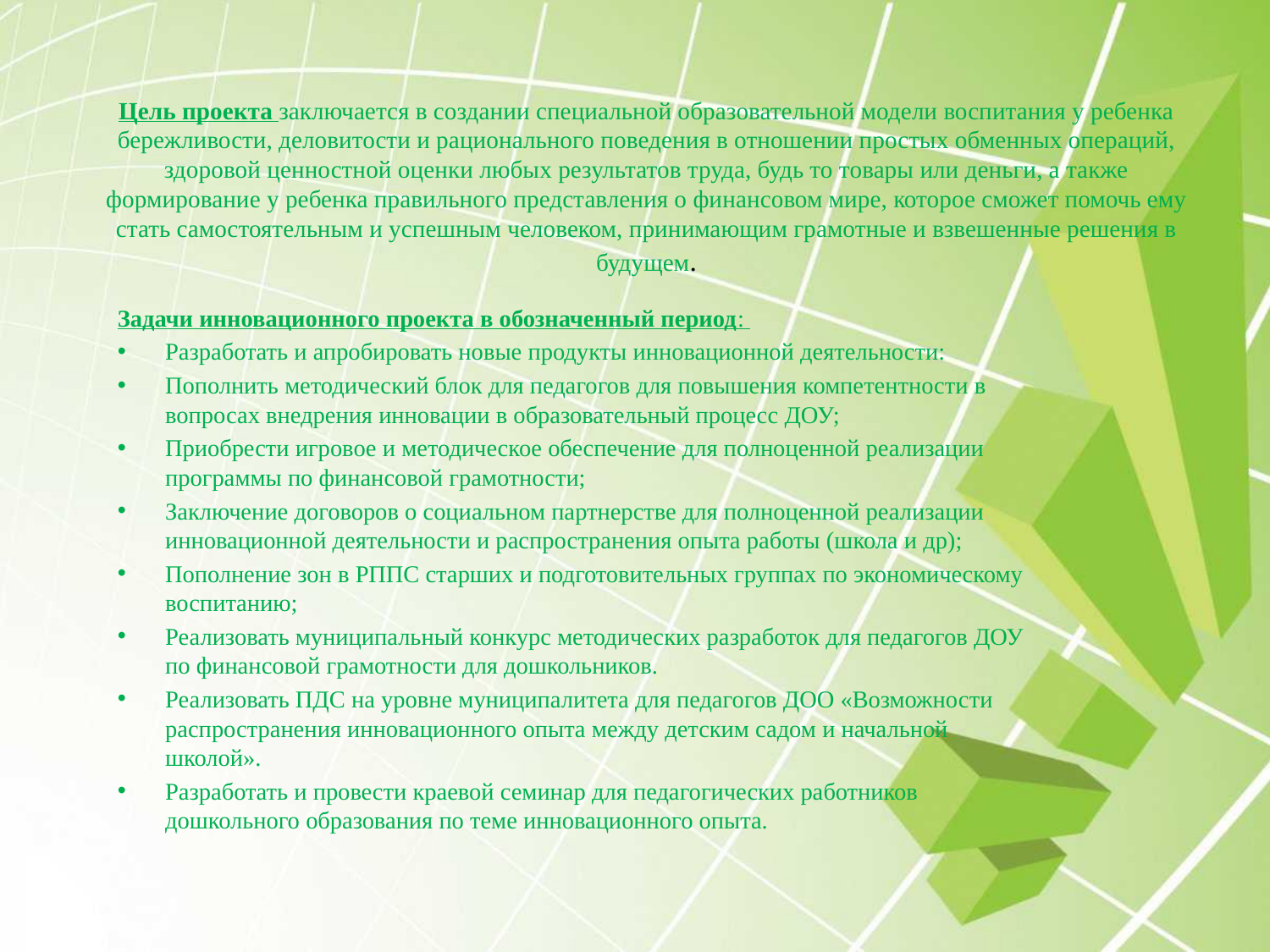

# Цель проекта заключается в создании специальной образовательной модели воспитания у ребенка бережливости, деловитости и рационального поведения в отношении простых обменных операций, здоровой ценностной оценки любых результатов труда, будь то товары или деньги, а также формирование у ребенка правильного представления о финансовом мире, которое сможет помочь ему стать самостоятельным и успешным человеком, принимающим грамотные и взвешенные решения в будущем.
Задачи инновационного проекта в обозначенный период:
Разработать и апробировать новые продукты инновационной деятельности:
Пополнить методический блок для педагогов для повышения компетентности в вопросах внедрения инновации в образовательный процесс ДОУ;
Приобрести игровое и методическое обеспечение для полноценной реализации программы по финансовой грамотности;
Заключение договоров о социальном партнерстве для полноценной реализации инновационной деятельности и распространения опыта работы (школа и др);
Пополнение зон в РППС старших и подготовительных группах по экономическому воспитанию;
Реализовать муниципальный конкурс методических разработок для педагогов ДОУ по финансовой грамотности для дошкольников.
Реализовать ПДС на уровне муниципалитета для педагогов ДОО «Возможности распространения инновационного опыта между детским садом и начальной школой».
Разработать и провести краевой семинар для педагогических работников дошкольного образования по теме инновационного опыта.